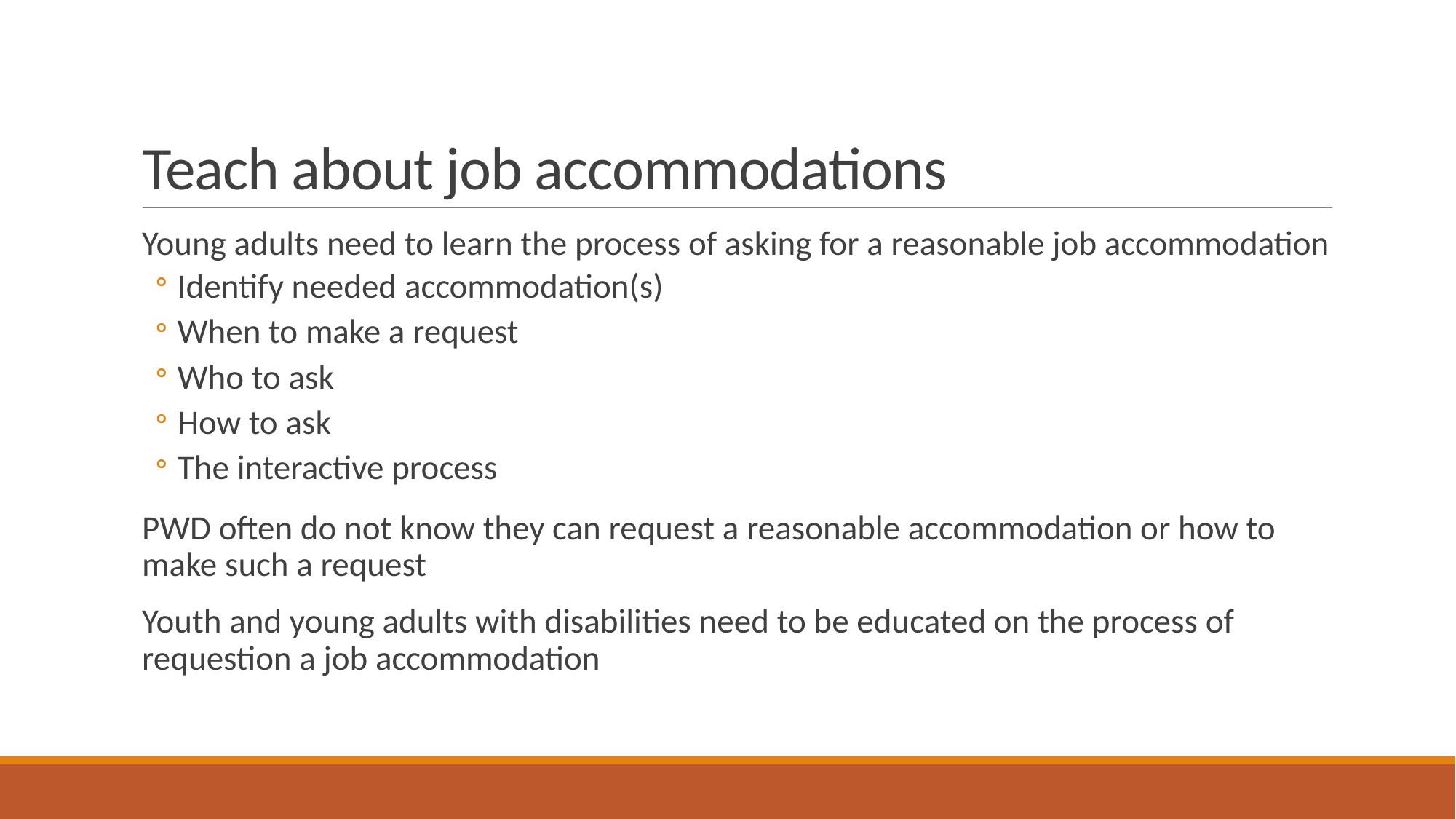

# Teach about job accommodations
Young adults need to learn the process of asking for a reasonable job accommodation
Identify needed accommodation(s)
When to make a request
Who to ask
How to ask
The interactive process
PWD often do not know they can request a reasonable accommodation or how to make such a request
Youth and young adults with disabilities need to be educated on the process of requestion a job accommodation